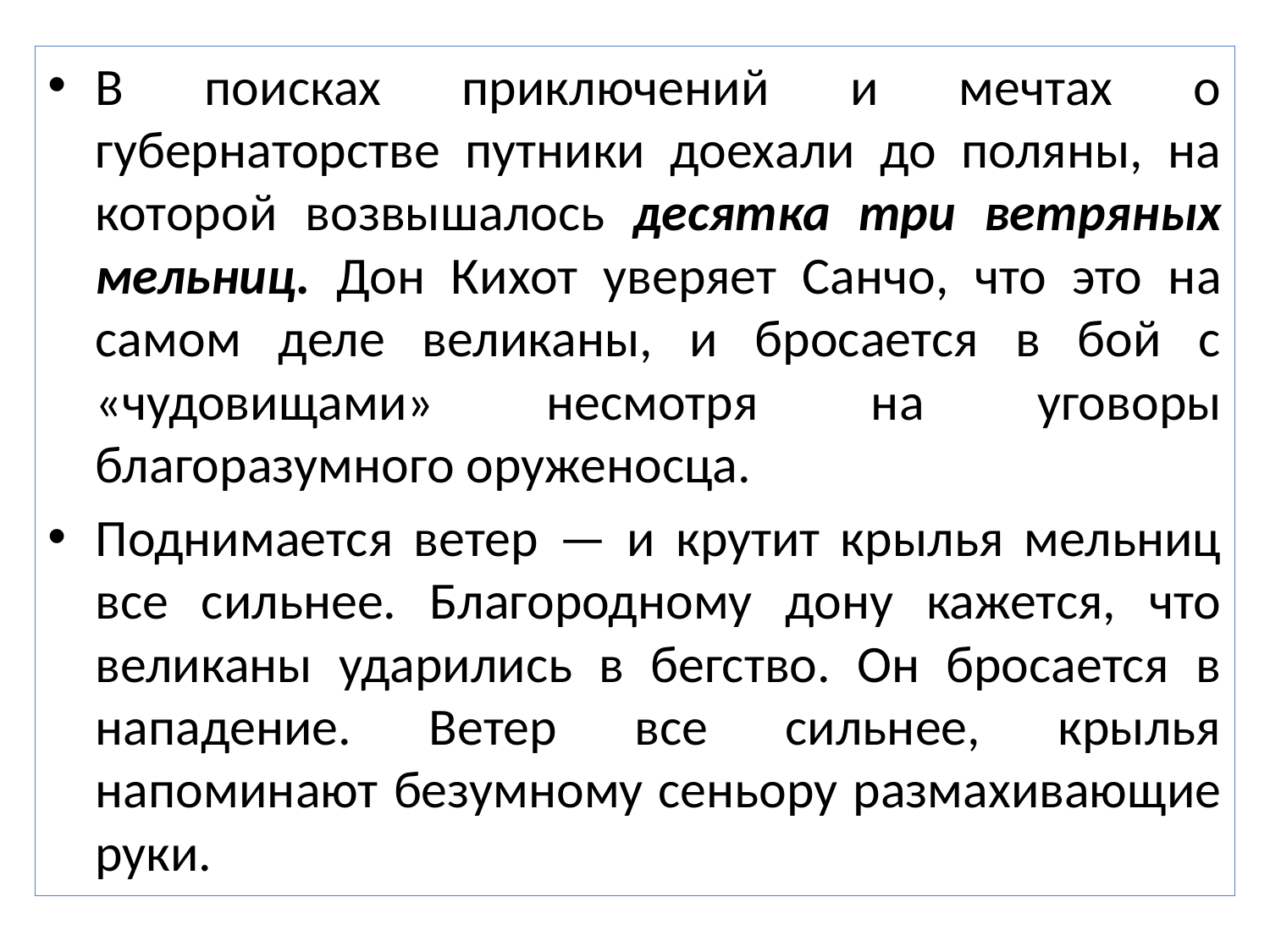

В поисках приключений и мечтах о губернаторстве путники доехали до поляны, на которой возвышалось десятка три ветряных мельниц. Дон Кихот уверяет Санчо, что это на самом деле великаны, и бросается в бой с «чудовищами» несмотря на уговоры благоразумного оруженосца.
Поднимается ветер — и крутит крылья мельниц все сильнее. Благородному дону кажется, что великаны ударились в бегство. Он бросается в нападение. Ветер все сильнее, крылья напоминают безумному сеньору размахивающие руки.